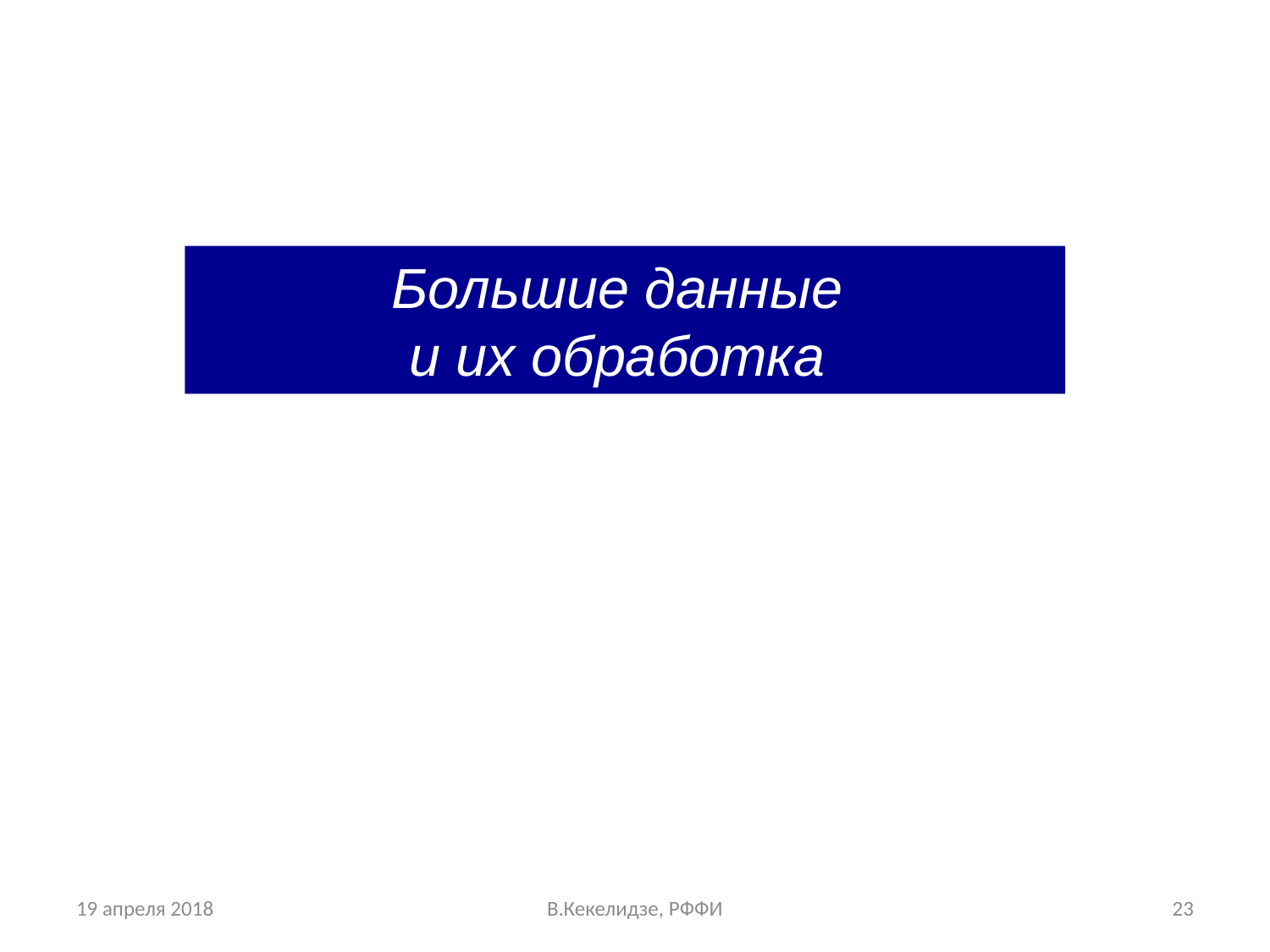

Большие данные
и их обработка
19 апреля 2018
В.Кекелидзе, РФФИ
23